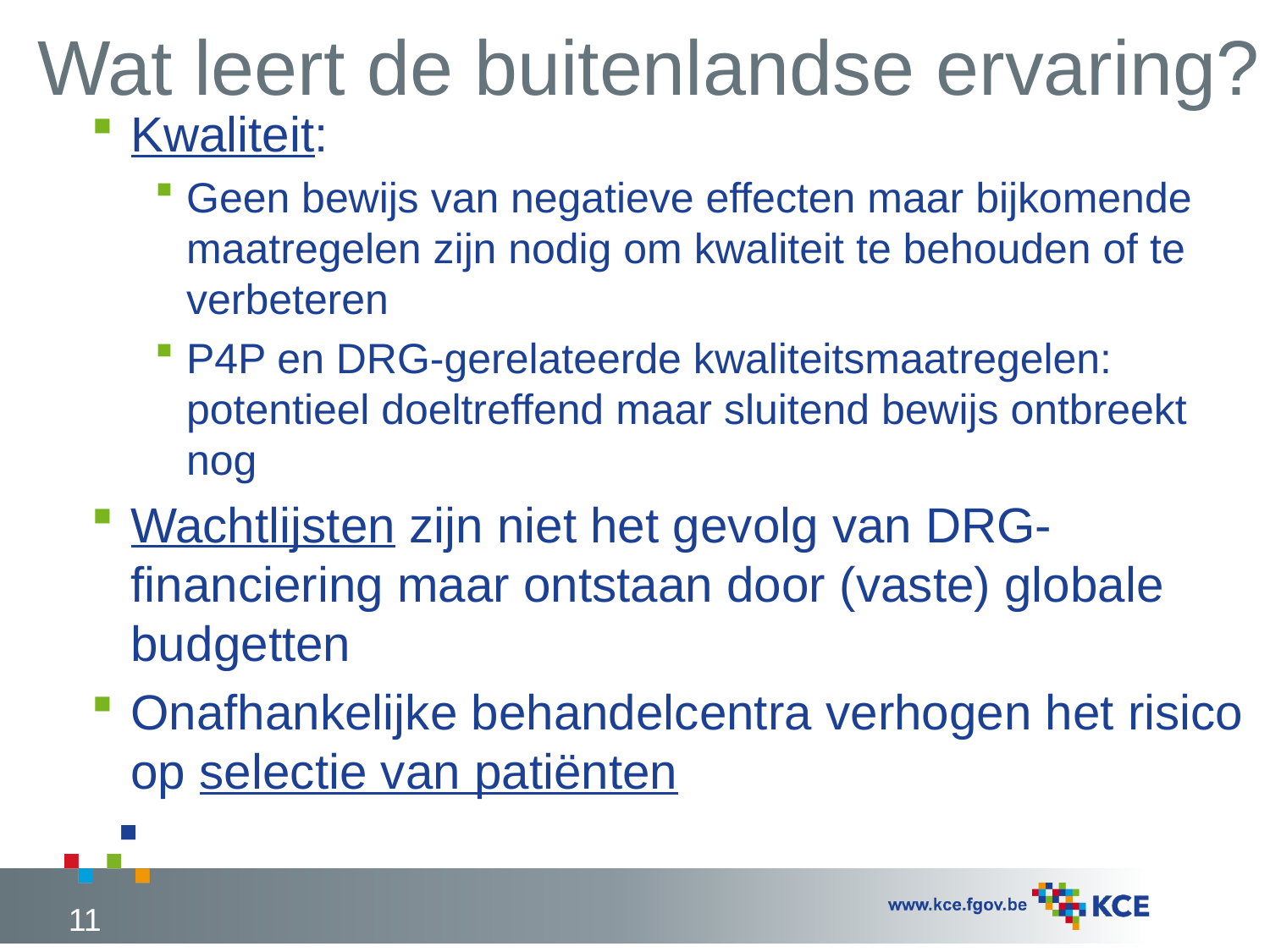

# Wat leert de buitenlandse ervaring?
Kwaliteit:
Geen bewijs van negatieve effecten maar bijkomende maatregelen zijn nodig om kwaliteit te behouden of te verbeteren
P4P en DRG-gerelateerde kwaliteitsmaatregelen: potentieel doeltreffend maar sluitend bewijs ontbreekt nog
Wachtlijsten zijn niet het gevolg van DRG-financiering maar ontstaan door (vaste) globale budgetten
Onafhankelijke behandelcentra verhogen het risico op selectie van patiënten

11